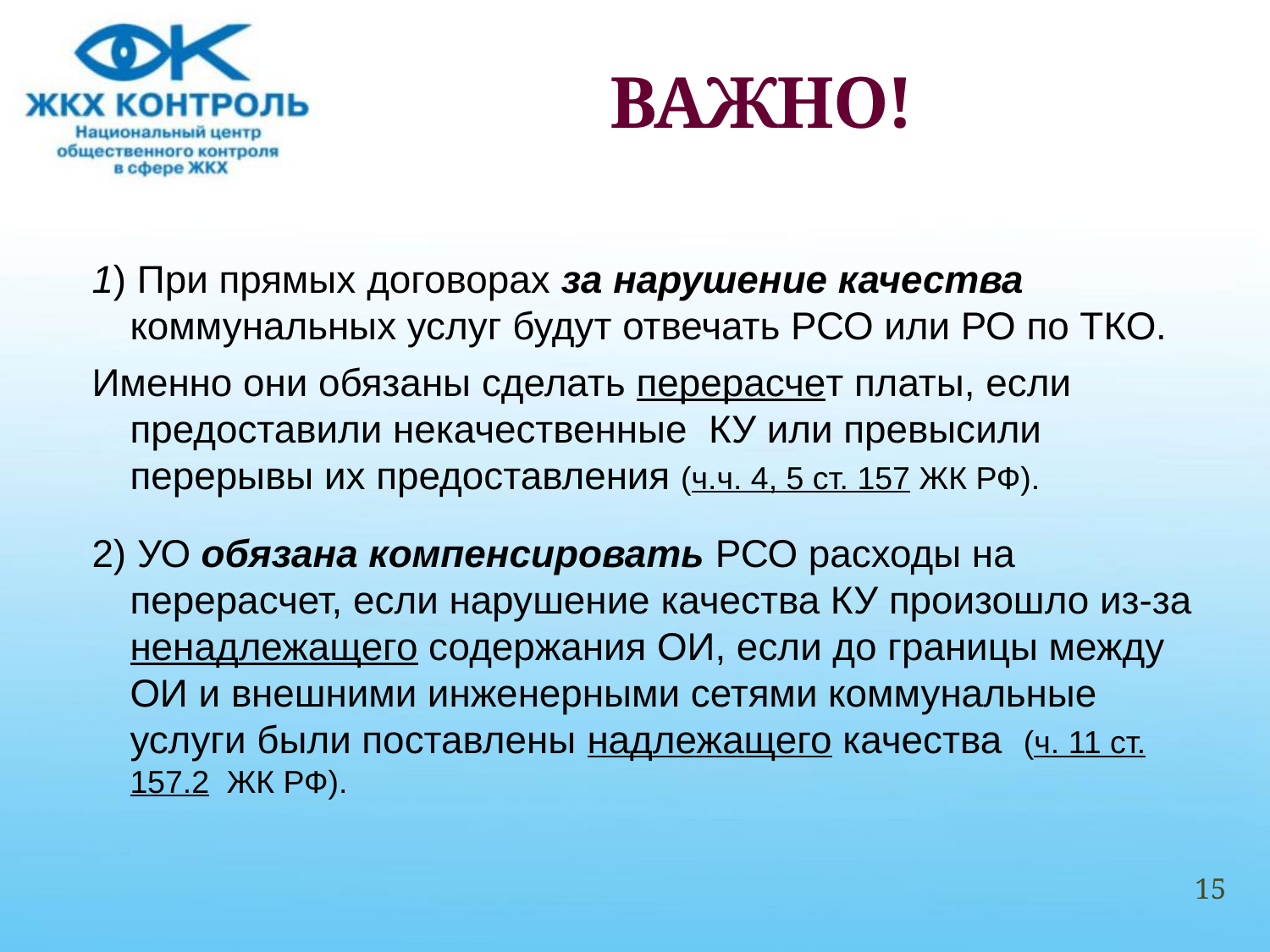

# ВАЖНО!
1) При прямых договорах за нарушение качества коммунальных услуг будут отвечать РСО или РО по ТКО.
Именно они обязаны сделать перерасчет платы, если предоставили некачественные  КУ или превысили перерывы их предоставления (ч.ч. 4, 5 ст. 157 ЖК РФ).
2) УО обязана компенсировать РСО расходы на перерасчет, если нарушение качества КУ произошло из-за ненадлежащего содержания ОИ, если до границы между  ОИ и внешними инженерными сетями коммунальные услуги были поставлены надлежащего качества  (ч. 11 ст. 157.2  ЖК РФ).
15